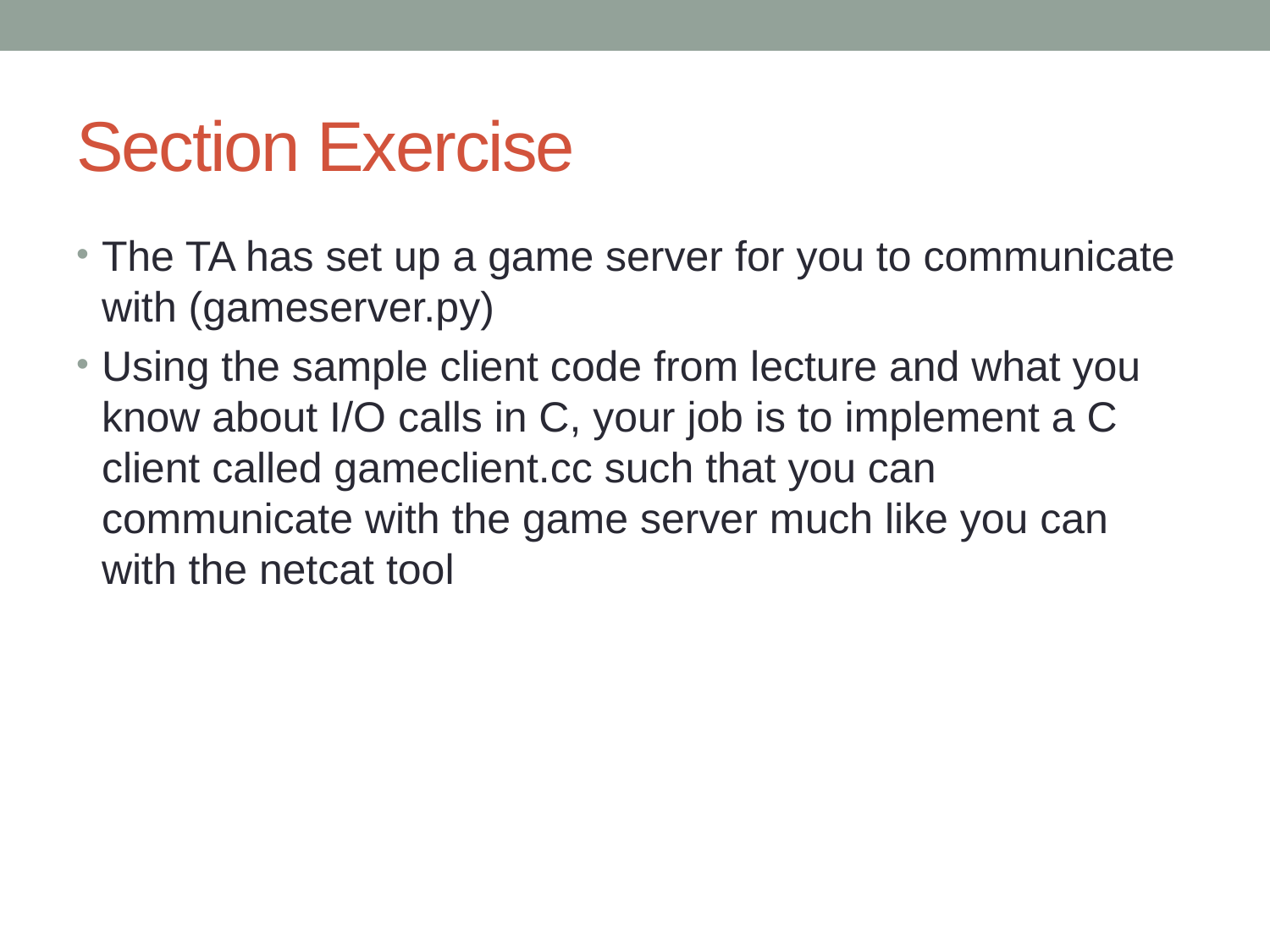

# Section Exercise
The TA has set up a game server for you to communicate with (gameserver.py)
Using the sample client code from lecture and what you know about I/O calls in C, your job is to implement a C client called gameclient.cc such that you can communicate with the game server much like you can with the netcat tool